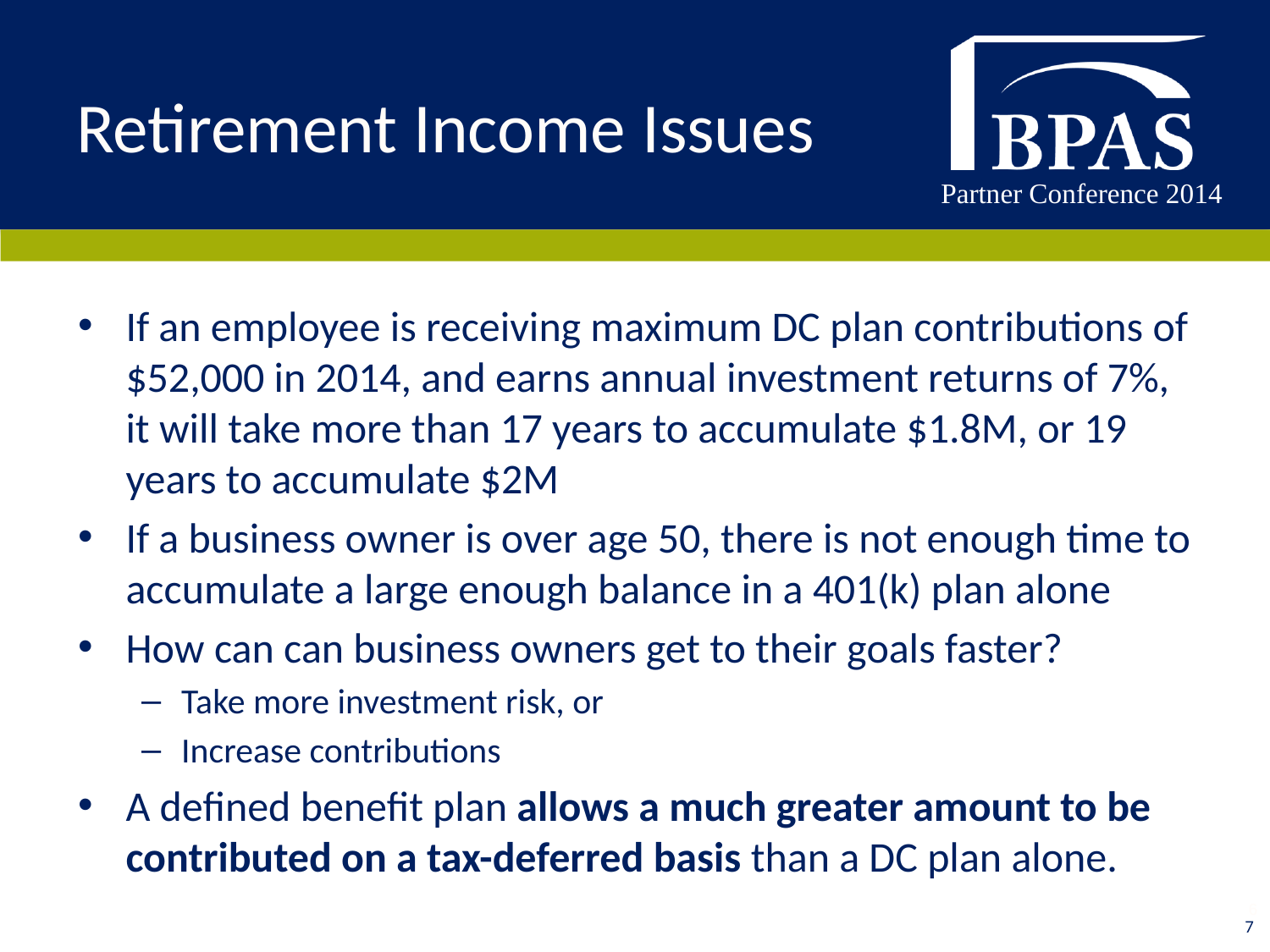

# Retirement Income Issues
If an employee is receiving maximum DC plan contributions of $52,000 in 2014, and earns annual investment returns of 7%, it will take more than 17 years to accumulate $1.8M, or 19 years to accumulate $2M
If a business owner is over age 50, there is not enough time to accumulate a large enough balance in a 401(k) plan alone
How can can business owners get to their goals faster?
Take more investment risk, or
Increase contributions
A defined benefit plan allows a much greater amount to be contributed on a tax-deferred basis than a DC plan alone.

6